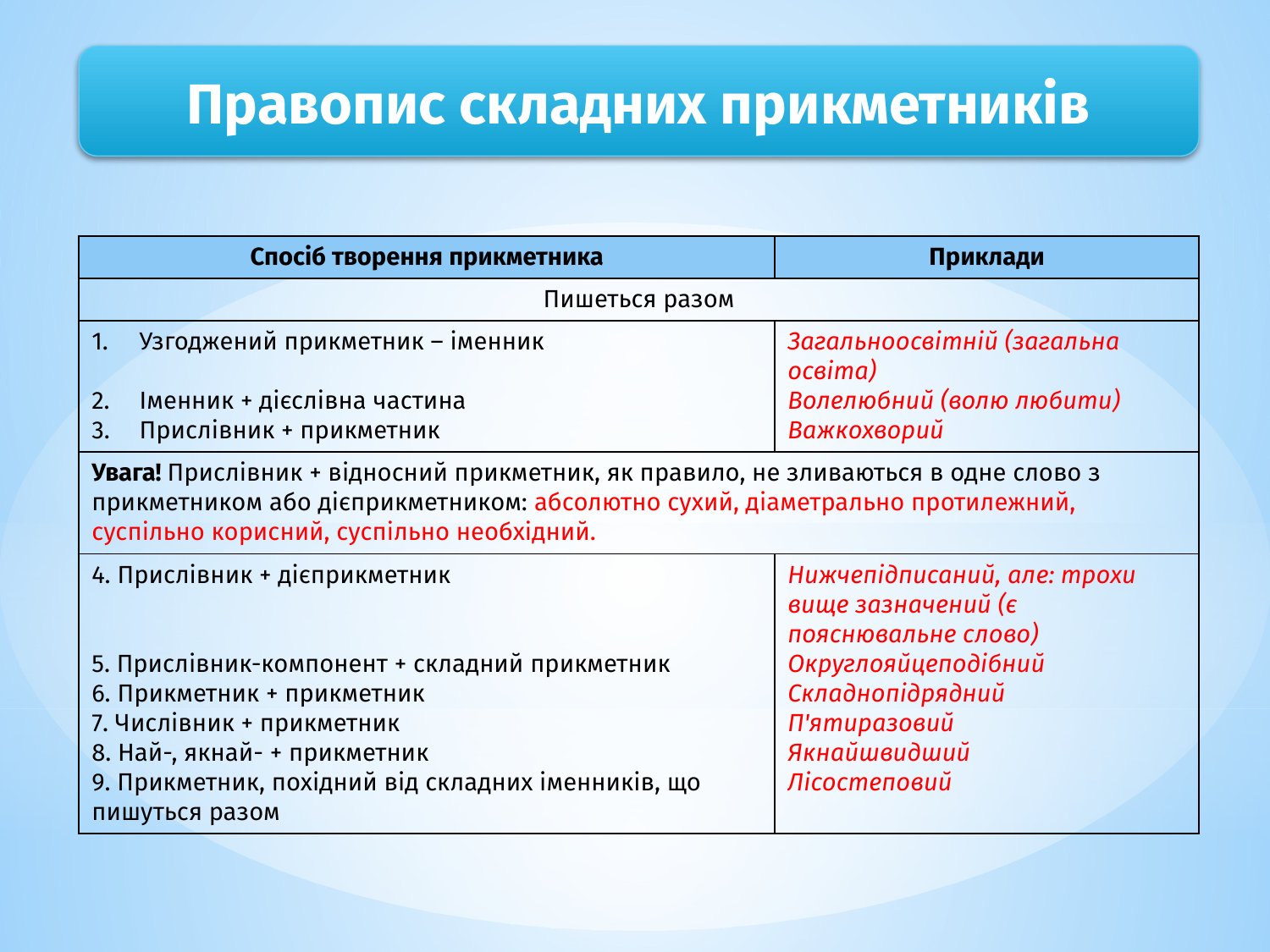

Правопис складних прикметників
| Спосіб творення прикметника | Приклади |
| --- | --- |
| Пишеться разом |  |
| Узгоджений прикметник – іменник Іменник + дієслівна частина Прислівник + прикметник | Загальноосвітній (загальна освіта) Волелюбний (волю любити) Важкохворий |
| Увага! Прислівник + відносний прикметник, як правило, не зливаються в одне слово з прикметником або дієприкметником: абсолютно сухий, діаметрально протилежний, суспільно корисний, суспільно необхідний. |  |
| 4. Прислівник + дієприкметник 5. Прислівник-компонент + складний прикметник 6. Прикметник + прикметник 7. Числівник + прикметник 8. Най-, якнай- + прикметник 9. Прикметник, похідний від складних іменників, що пишуться разом | Нижчепідписаний, але: трохи вище зазначений (є пояснювальне слово) Округлояйцеподібний Складнопідрядний П'ятиразовий Якнайшвидший Лісостеповий |